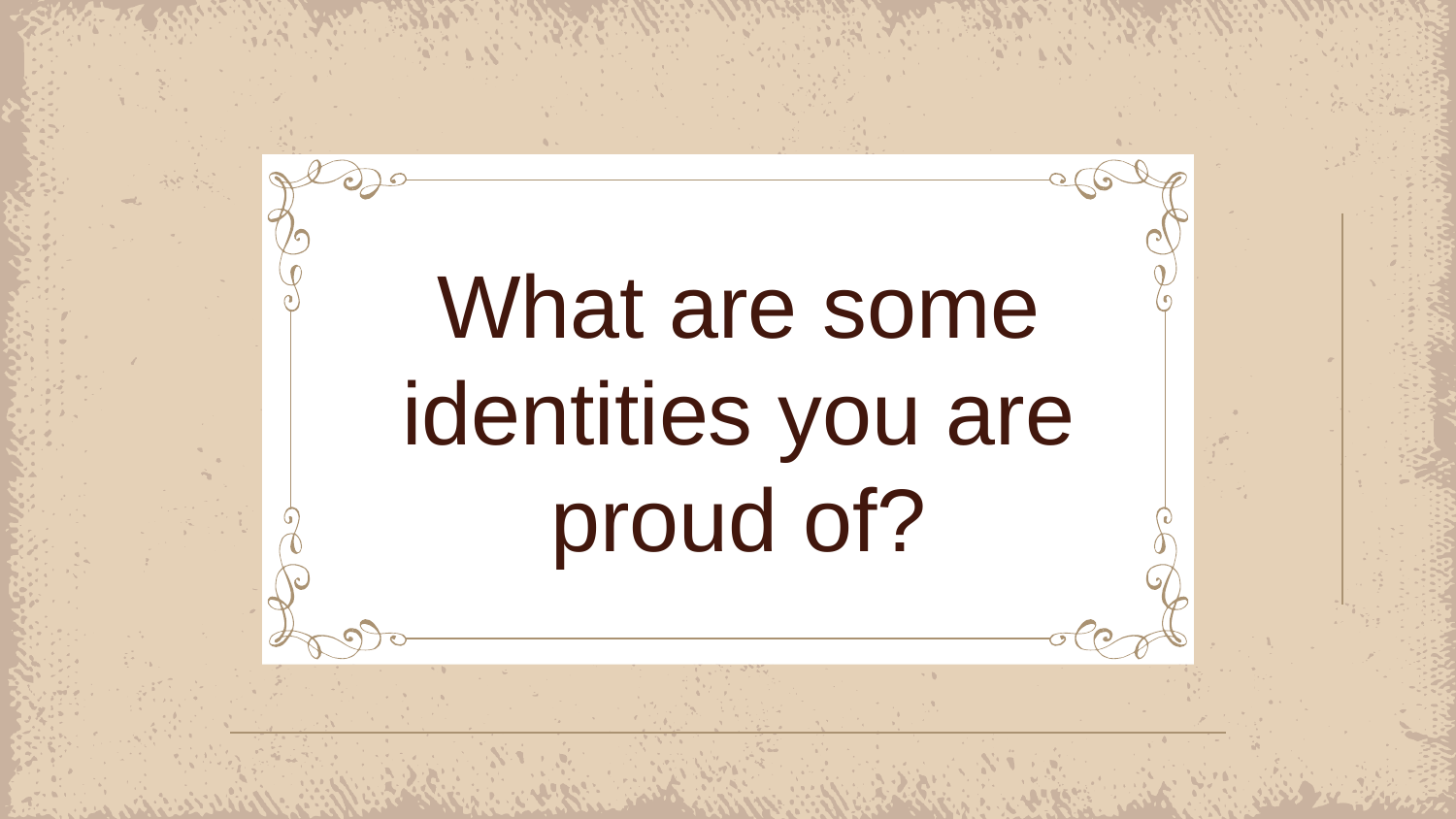

# What are some identities you are proud of?